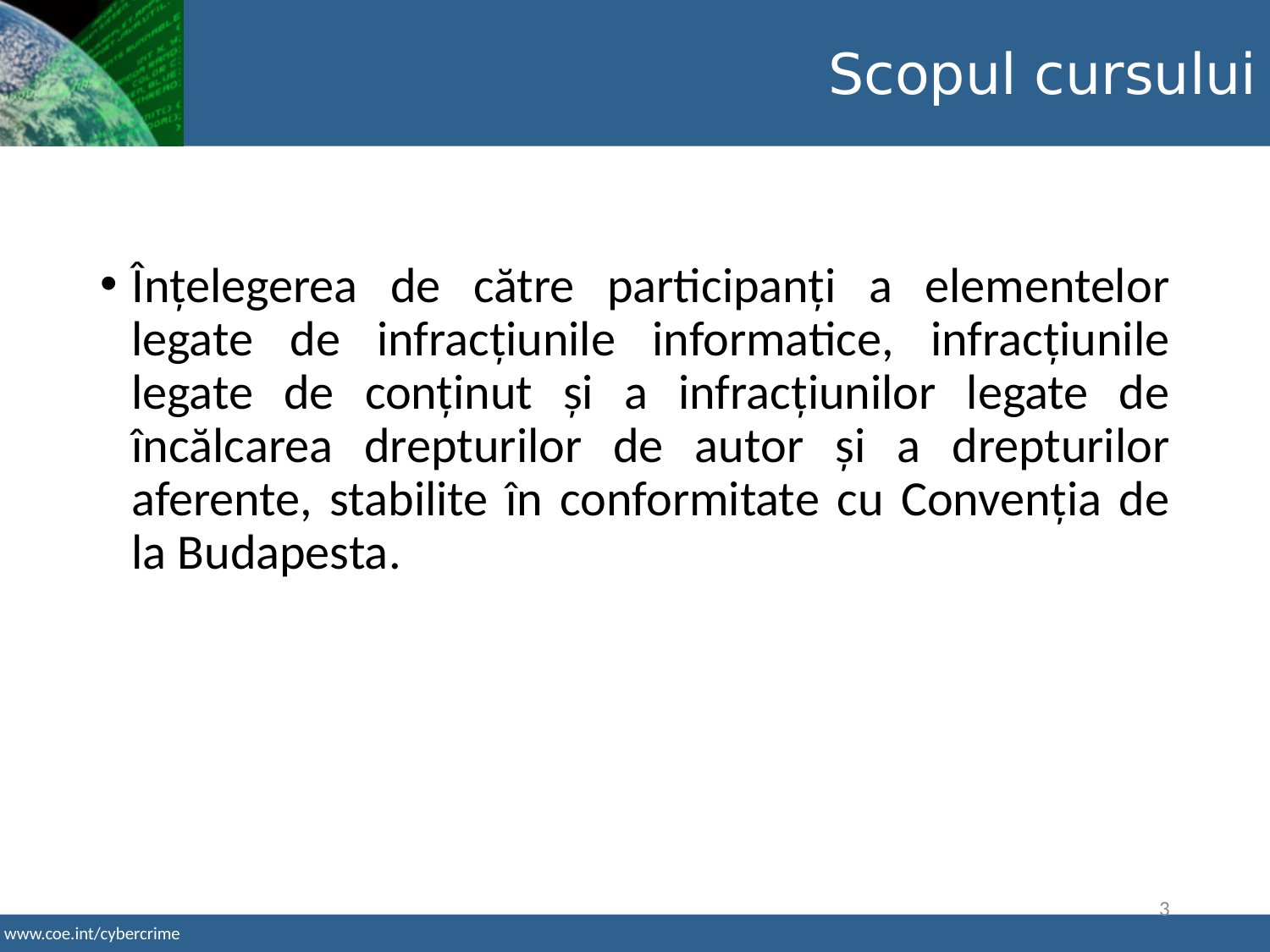

Scopul cursului

Înțelegerea de către participanți a elementelor legate de infracțiunile informatice, infracțiunile legate de conținut și a infracțiunilor legate de încălcarea drepturilor de autor și a drepturilor aferente, stabilite în conformitate cu Convenția de la Budapesta.

3